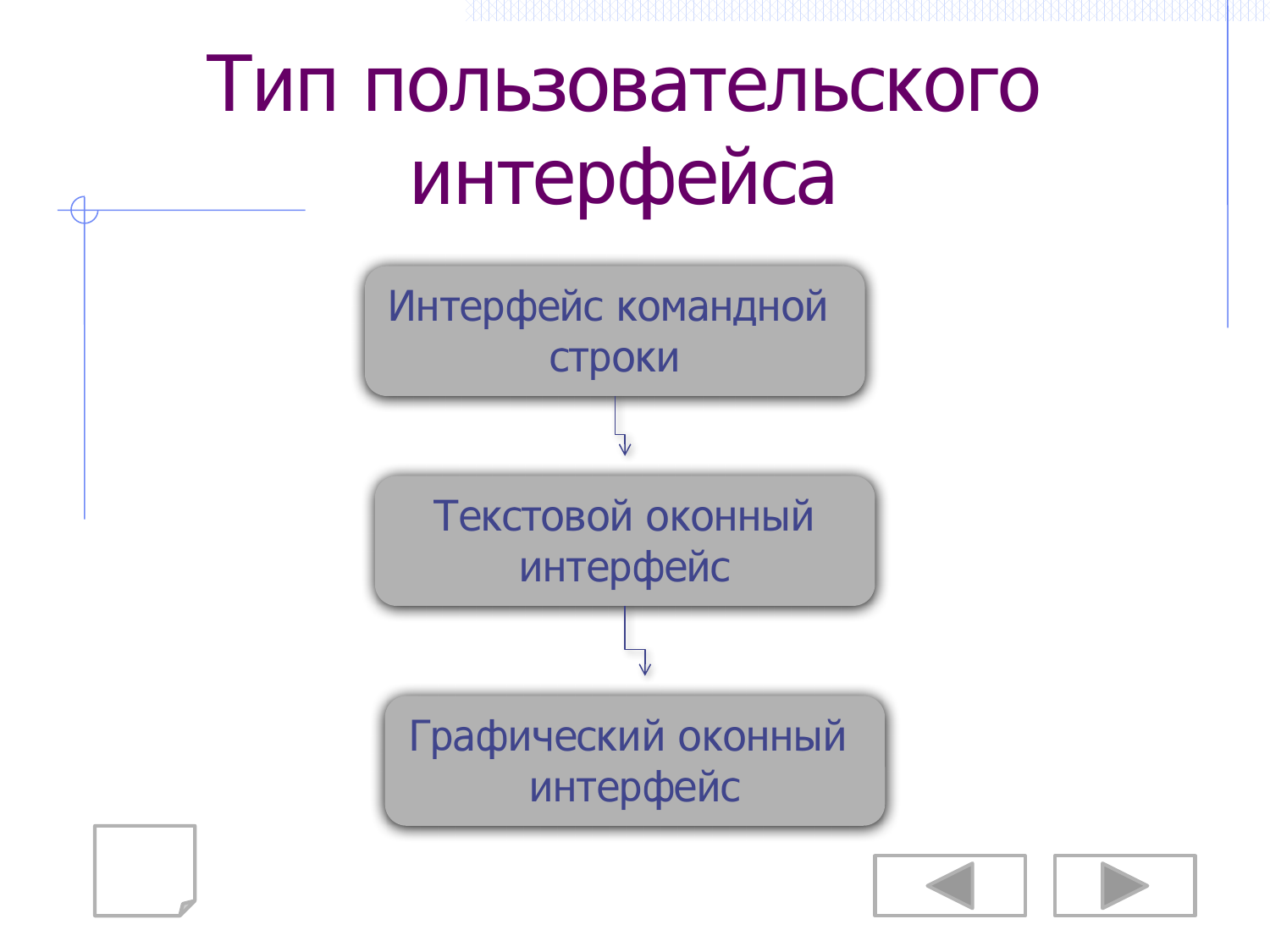

# Тип пользовательского интерфейса
Интерфейс командной
строки
Текстовой оконный
интерфейс
Графический оконный
интерфейс